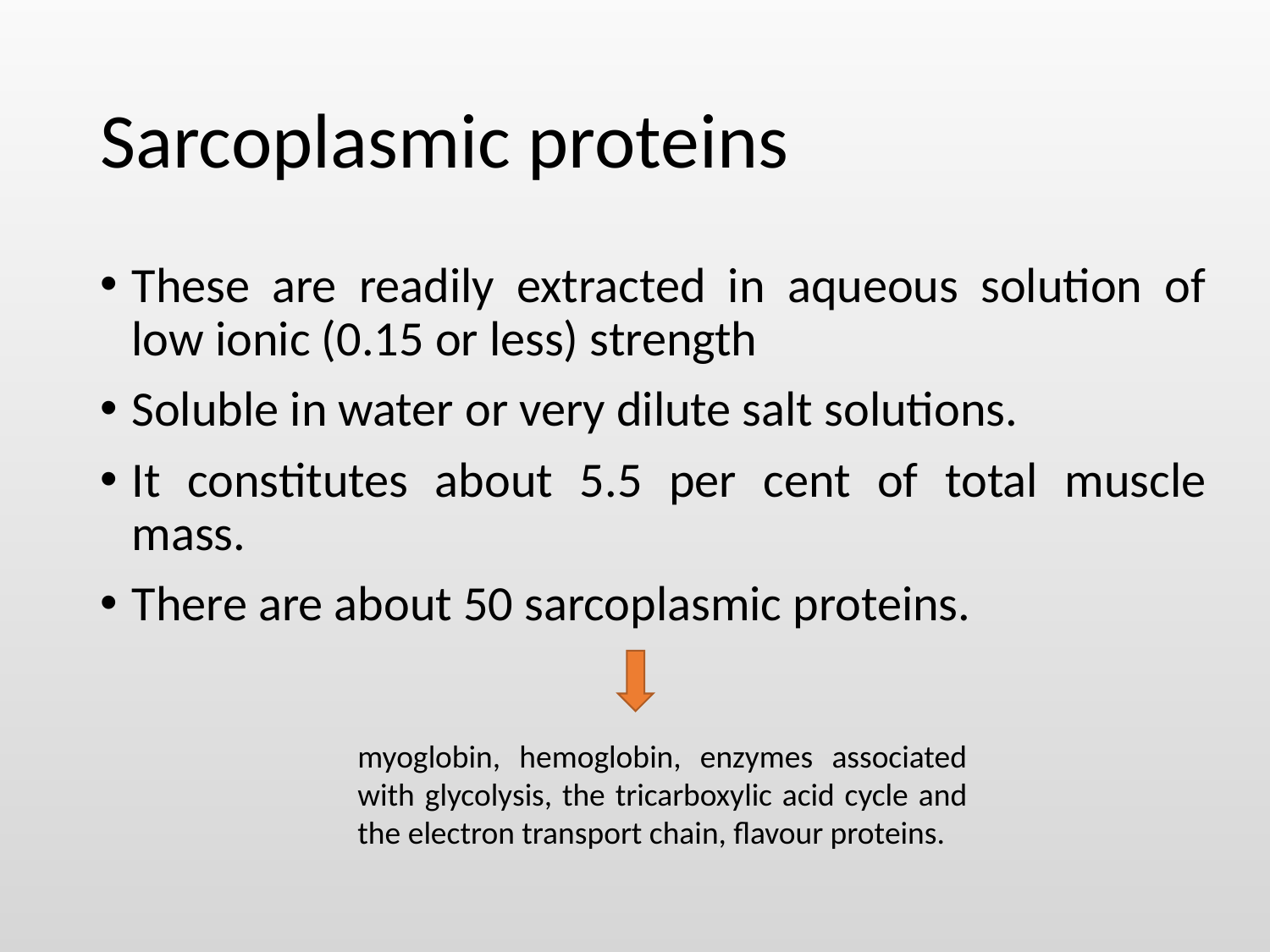

# Sarcoplasmic proteins
These are readily extracted in aqueous solution of low ionic (0.15 or less) strength
Soluble in water or very dilute salt solutions.
It constitutes about 5.5 per cent of total muscle mass.
There are about 50 sarcoplasmic proteins.

myoglobin, hemoglobin, enzymes associated with glycolysis, the tricarboxylic acid cycle and the electron transport chain, flavour proteins.